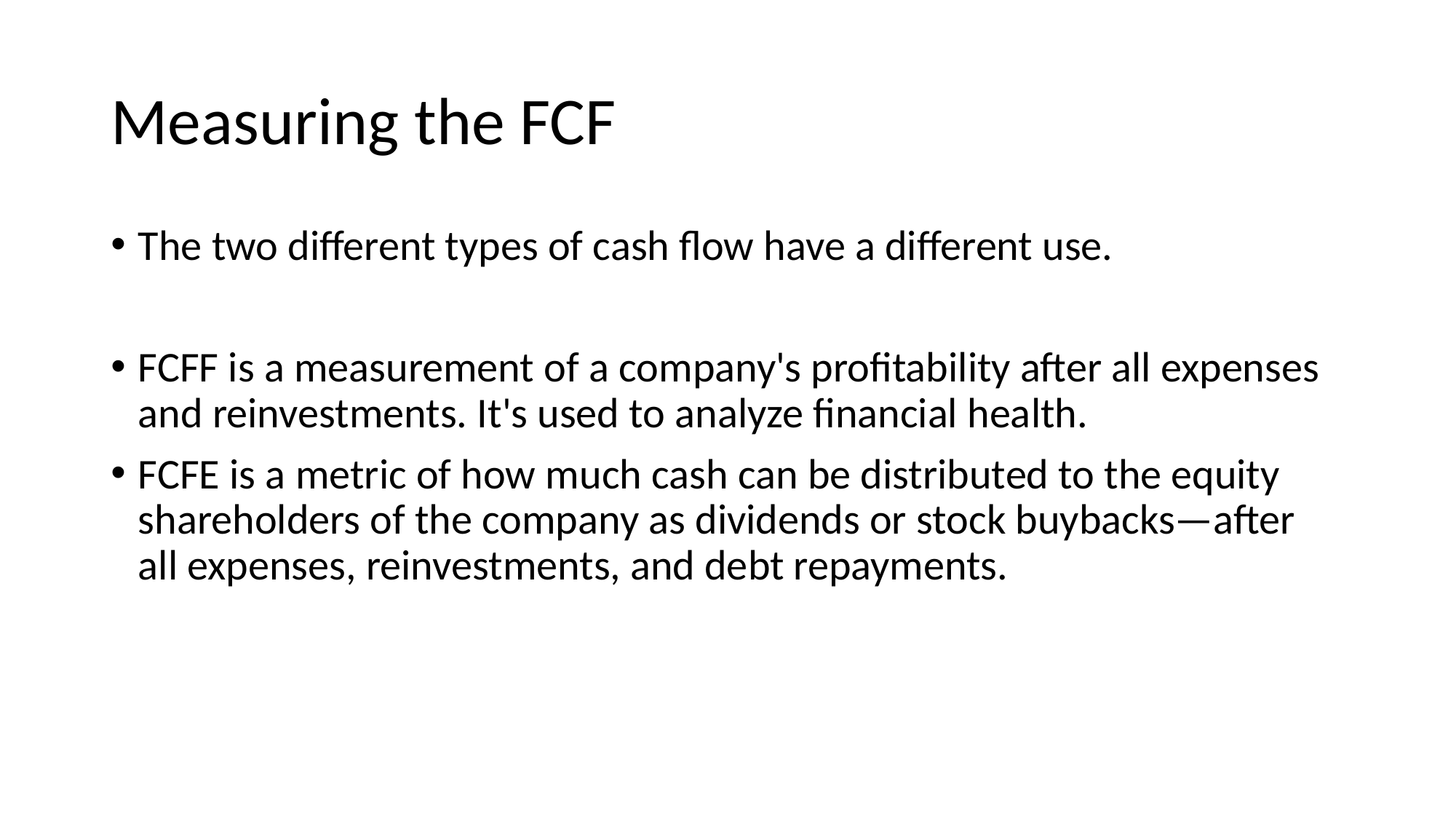

# Measuring the FCF
The two different types of cash flow have a different use.

FCFF is a measurement of a company's profitability after all expenses and reinvestments. It's used to analyze financial health.
FCFE is a metric of how much cash can be distributed to the equity shareholders of the company as dividends or stock buybacks—after all expenses, reinvestments, and debt repayments.